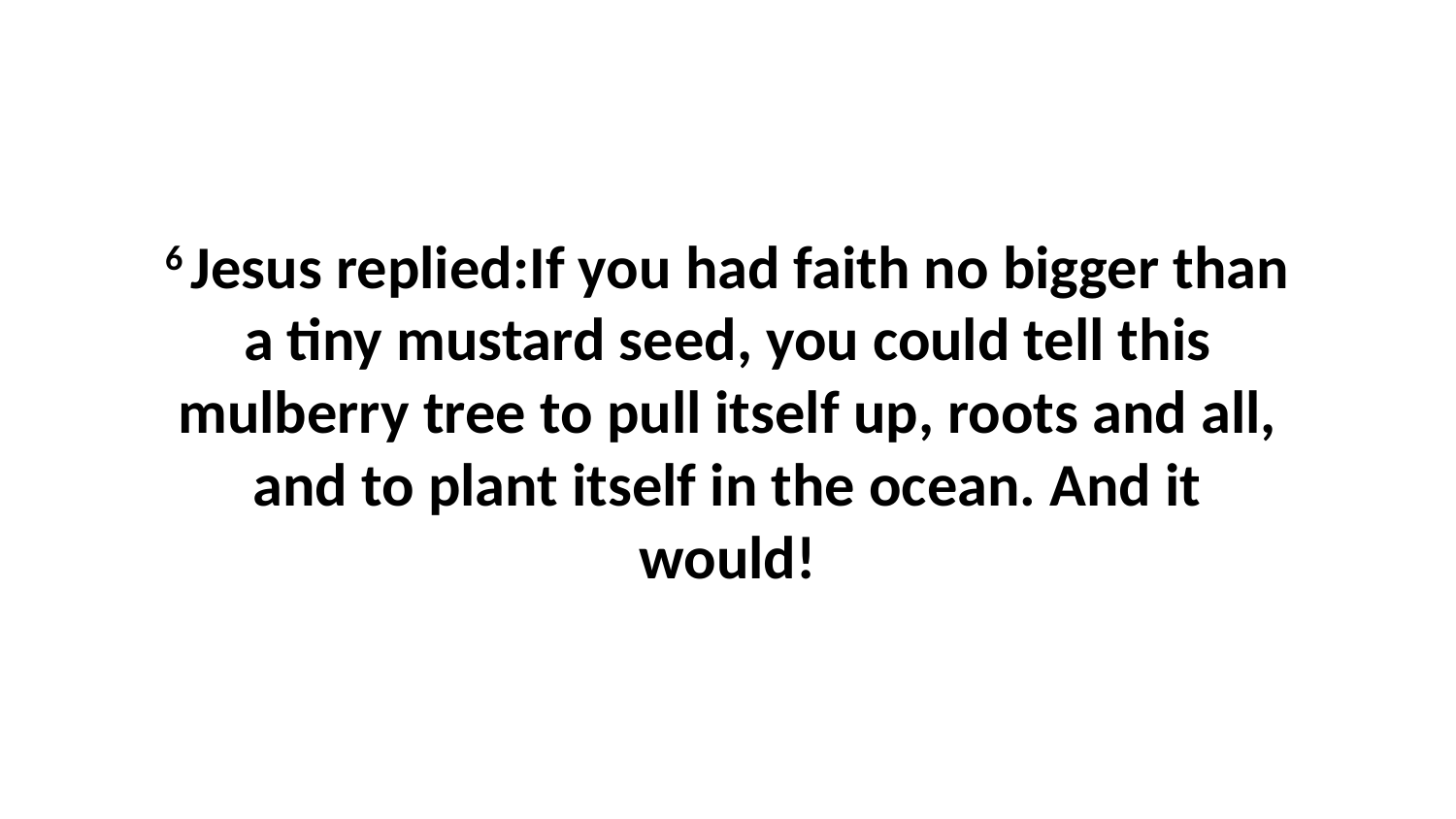

6 Jesus replied:If you had faith no bigger than a tiny mustard seed, you could tell this mulberry tree to pull itself up, roots and all, and to plant itself in the ocean. And it would!